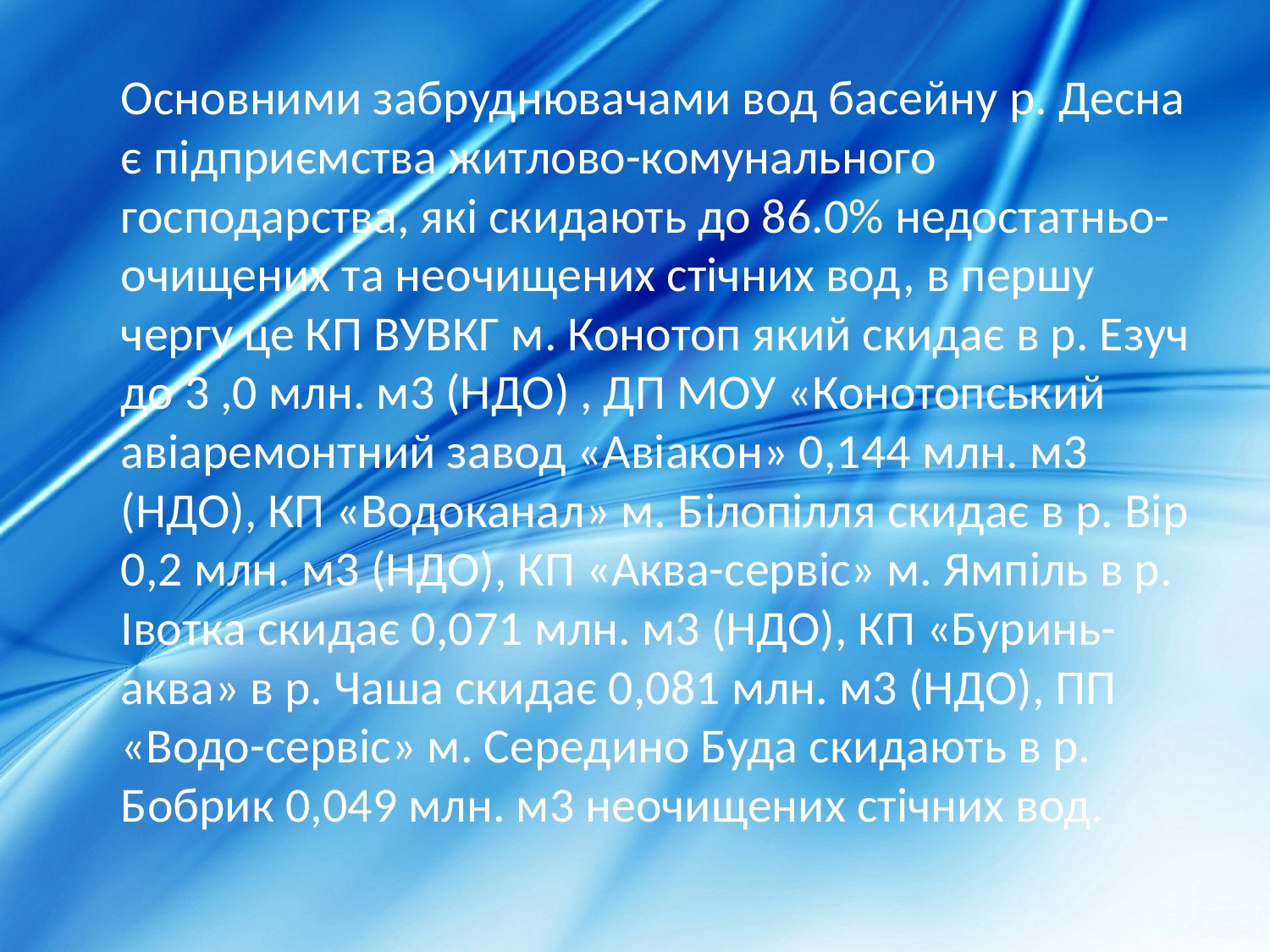

Основними забруднювачами вод басейну р. Десна є підприємства житлово-комунального господарства, які скидають до 86.0% недостатньо-очищених та неочищених стічних вод, в першу чергу це КП ВУВКГ м. Конотоп який скидає в р. Езуч до 3 ,0 млн. м3 (НДО) , ДП МОУ «Конотопський авіаремонтний завод «Авіакон» 0,144 млн. м3 (НДО), КП «Водоканал» м. Білопілля скидає в р. Вір 0,2 млн. м3 (НДО), КП «Аква-сервіс» м. Ямпіль в р. Івотка скидає 0,071 млн. м3 (НДО), КП «Буринь-аква» в р. Чаша скидає 0,081 млн. м3 (НДО), ПП «Водо-сервіс» м. Середино Буда скидають в р. Бобрик 0,049 млн. м3 неочищених стічних вод.